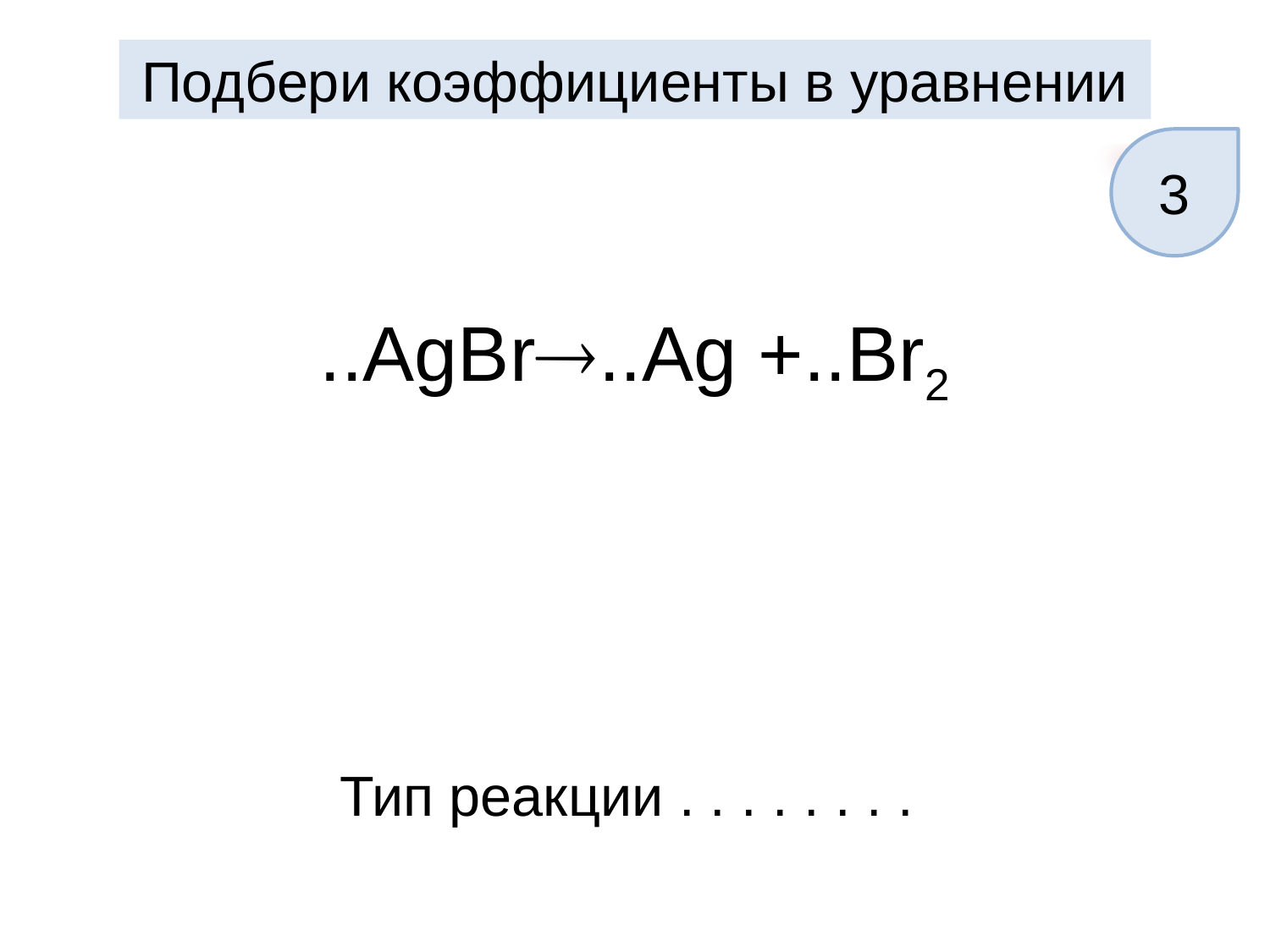

Подбери коэффициенты в уравнении
3
..AgBr→..Ag +..Br2
Тип реакции . . . . . . . .